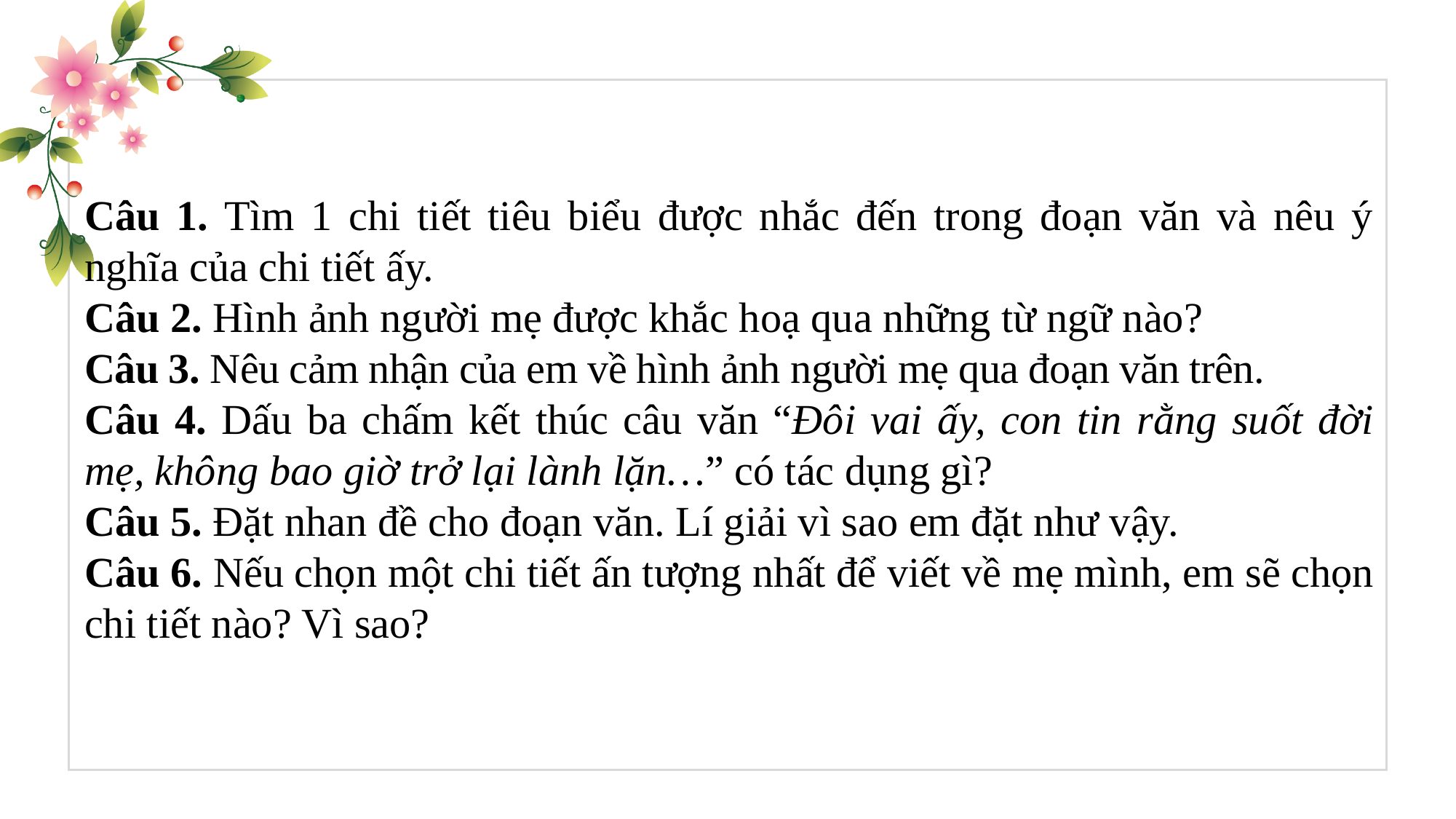

Câu 1. Tìm 1 chi tiết tiêu biểu được nhắc đến trong đoạn văn và nêu ý nghĩa của chi tiết ấy.
Câu 2. Hình ảnh người mẹ được khắc hoạ qua những từ ngữ nào?
Câu 3. Nêu cảm nhận của em về hình ảnh người mẹ qua đoạn văn trên.
Câu 4. Dấu ba chấm kết thúc câu văn “Đôi vai ấy, con tin rằng suốt đời mẹ, không bao giờ trở lại lành lặn…” có tác dụng gì?
Câu 5. Đặt nhan đề cho đoạn văn. Lí giải vì sao em đặt như vậy.
Câu 6. Nếu chọn một chi tiết ấn tượng nhất để viết về mẹ mình, em sẽ chọn chi tiết nào? Vì sao?